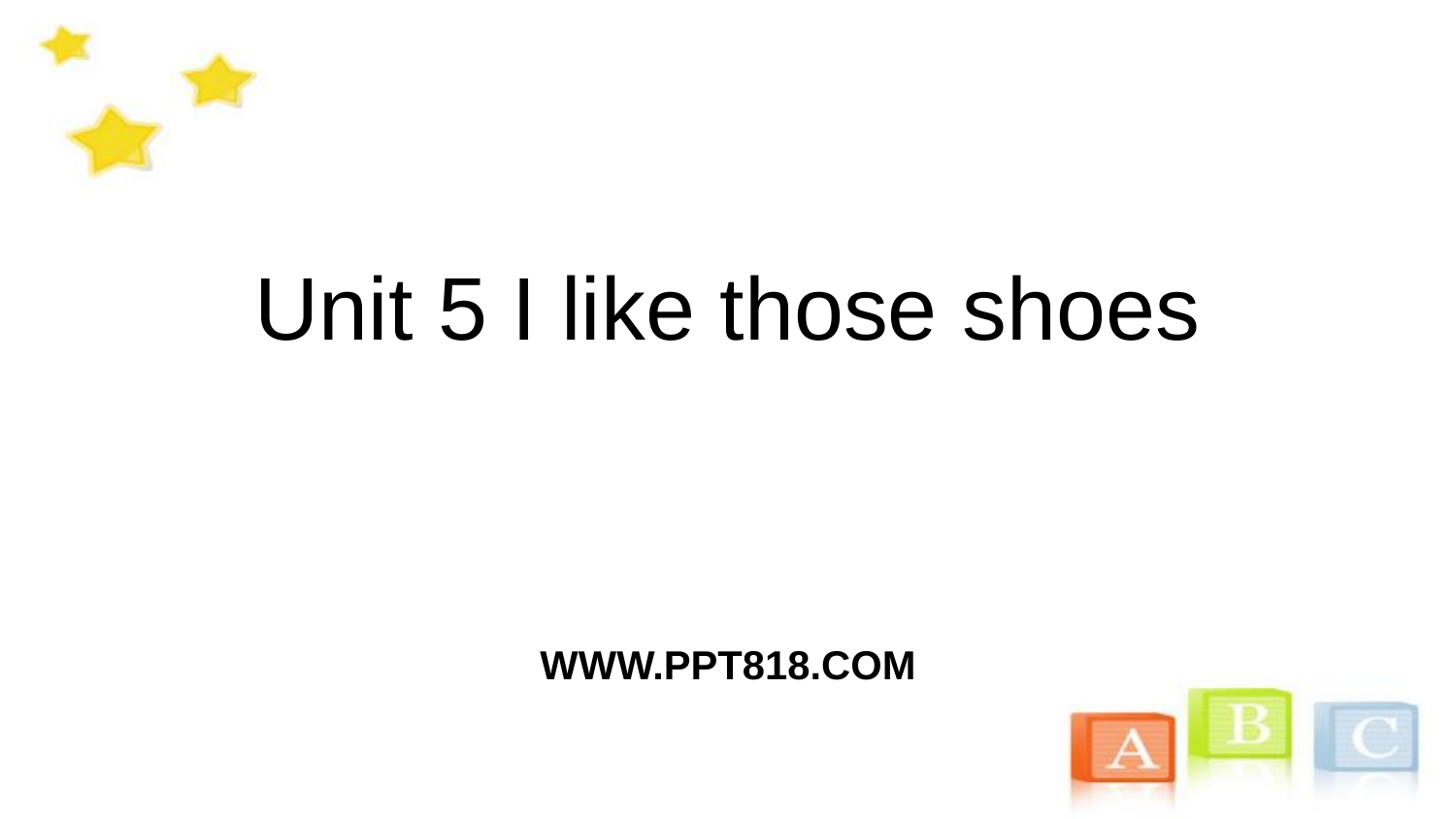

# Unit 5 I like those shoes
WWW.PPT818.COM